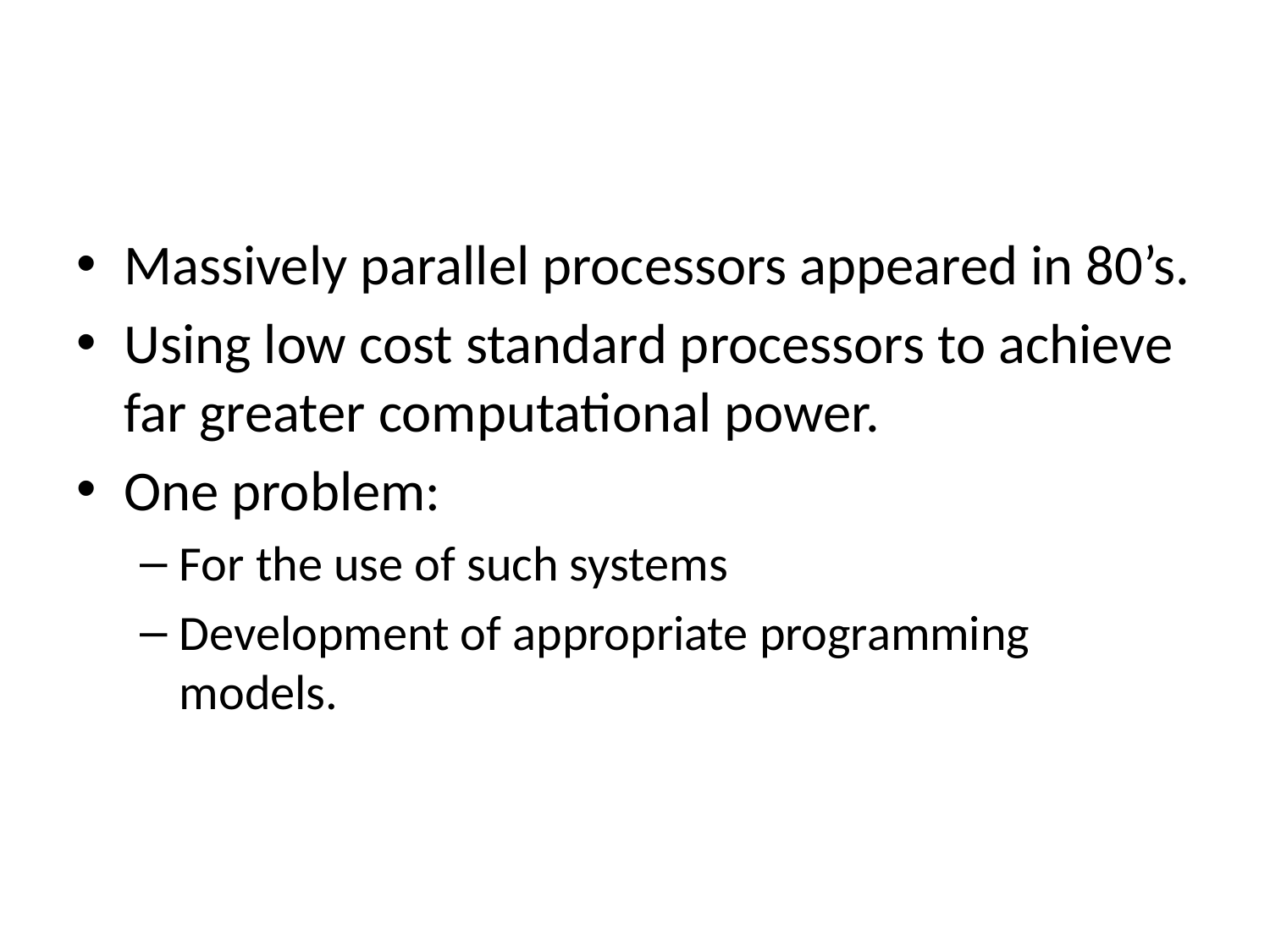

#
Massively parallel processors appeared in 80’s.
Using low cost standard processors to achieve far greater computational power.
One problem:
For the use of such systems
Development of appropriate programming models.